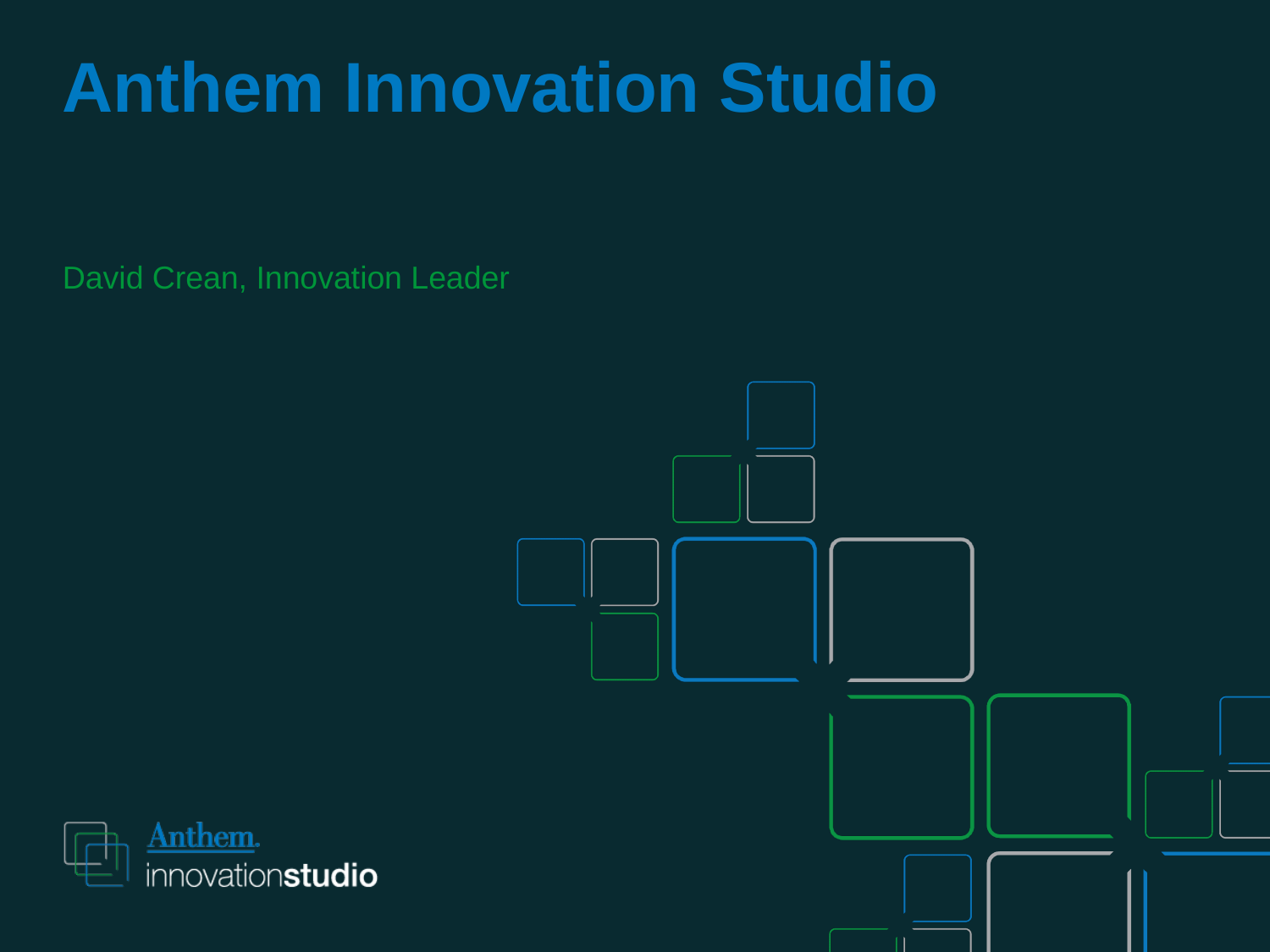

# Anthem Innovation Studio

David Crean, Innovation Leader